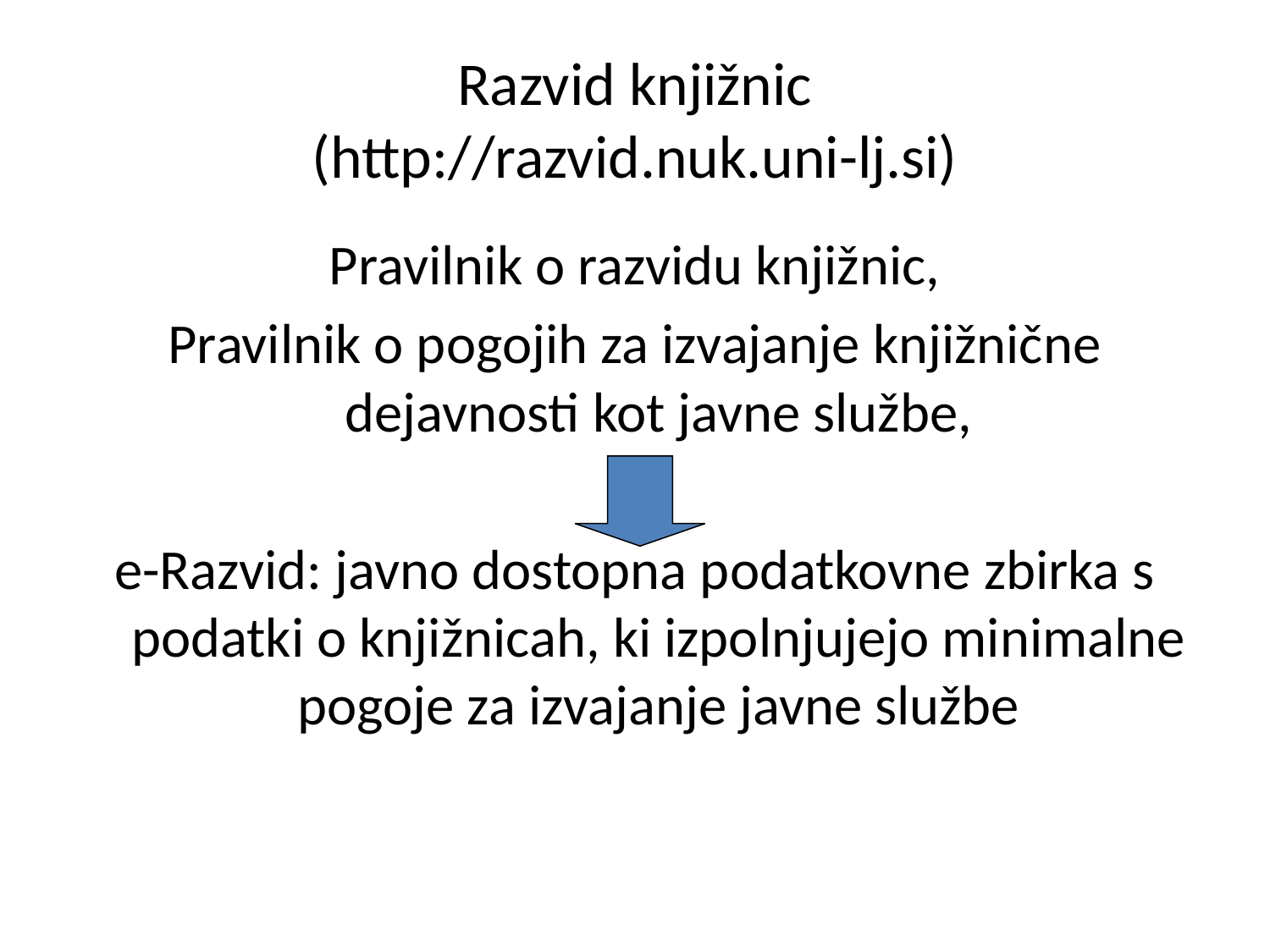

# Razvid knjižnic (http://razvid.nuk.uni-lj.si)
Pravilnik o razvidu knjižnic,
Pravilnik o pogojih za izvajanje knjižnične dejavnosti kot javne službe,

e-Razvid: javno dostopna podatkovne zbirka s podatki o knjižnicah, ki izpolnjujejo minimalne pogoje za izvajanje javne službe